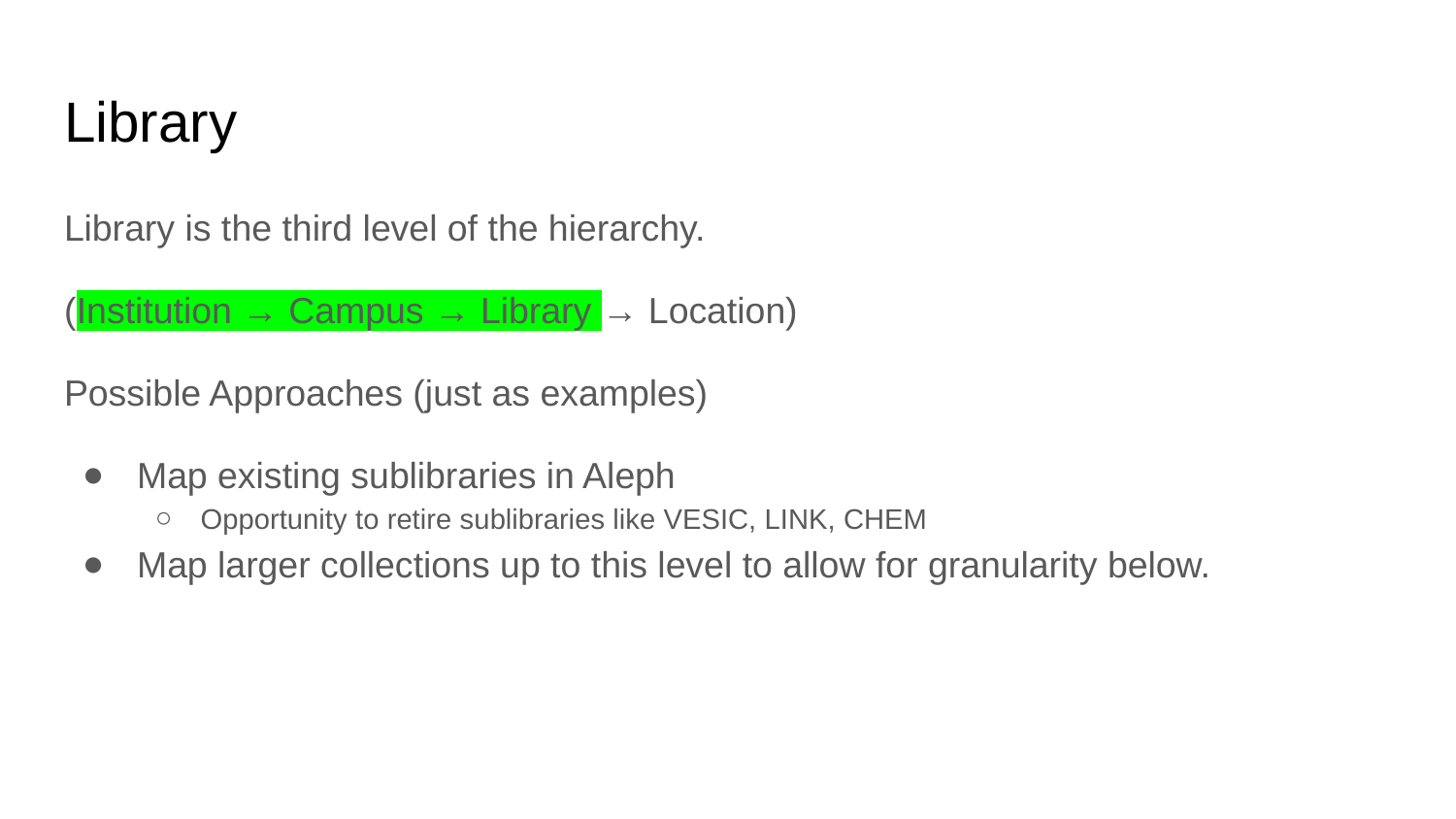

# Library
Library is the third level of the hierarchy.
(Institution → Campus → Library → Location)
Possible Approaches (just as examples)
Map existing sublibraries in Aleph
Opportunity to retire sublibraries like VESIC, LINK, CHEM
Map larger collections up to this level to allow for granularity below.